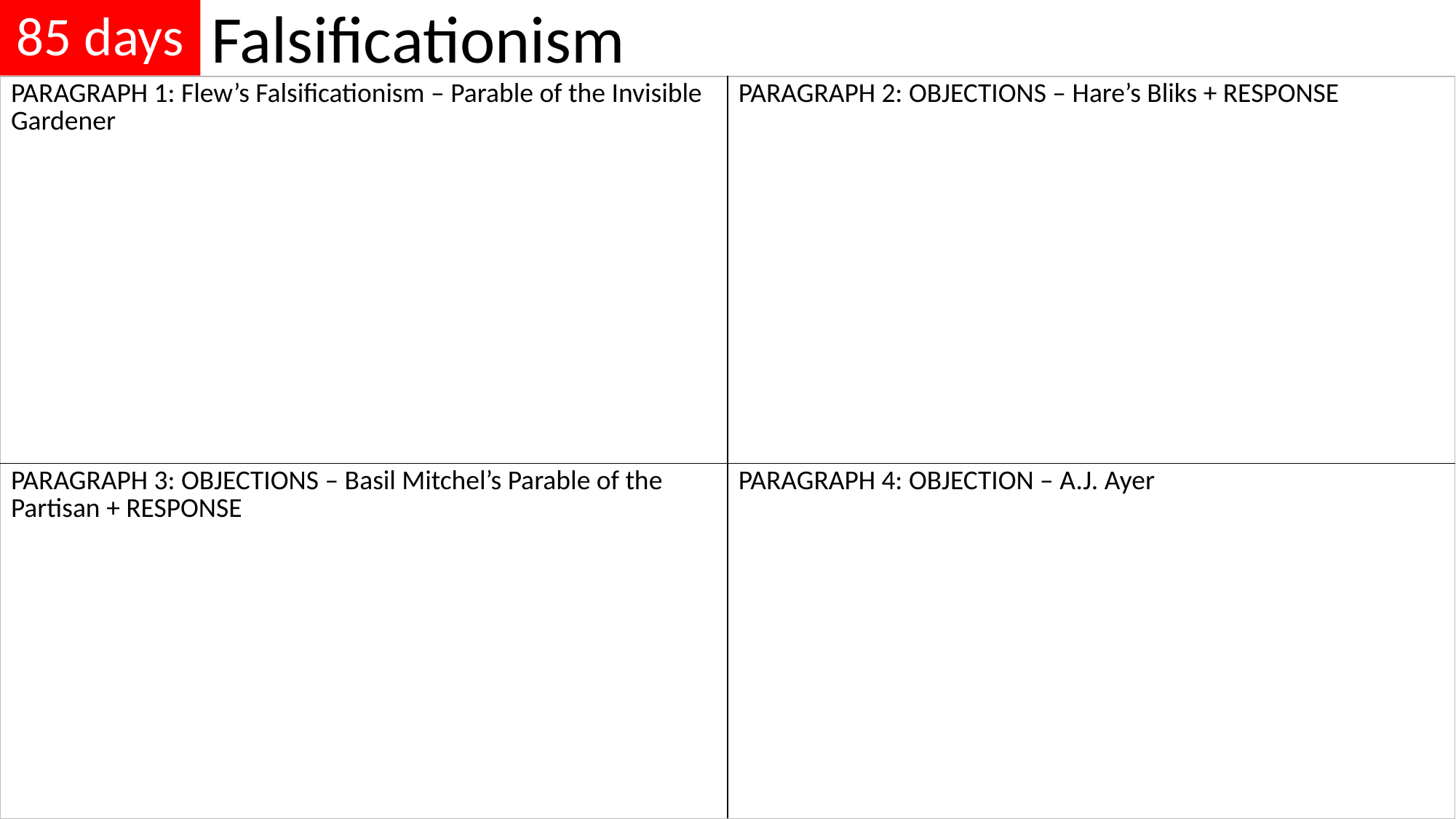

Falsificationism
# 85 days
| PARAGRAPH 1: Flew’s Falsificationism – Parable of the Invisible Gardener | PARAGRAPH 2: OBJECTIONS – Hare’s Bliks + RESPONSE |
| --- | --- |
| PARAGRAPH 3: OBJECTIONS – Basil Mitchel’s Parable of the Partisan + RESPONSE | PARAGRAPH 4: OBJECTION – A.J. Ayer |